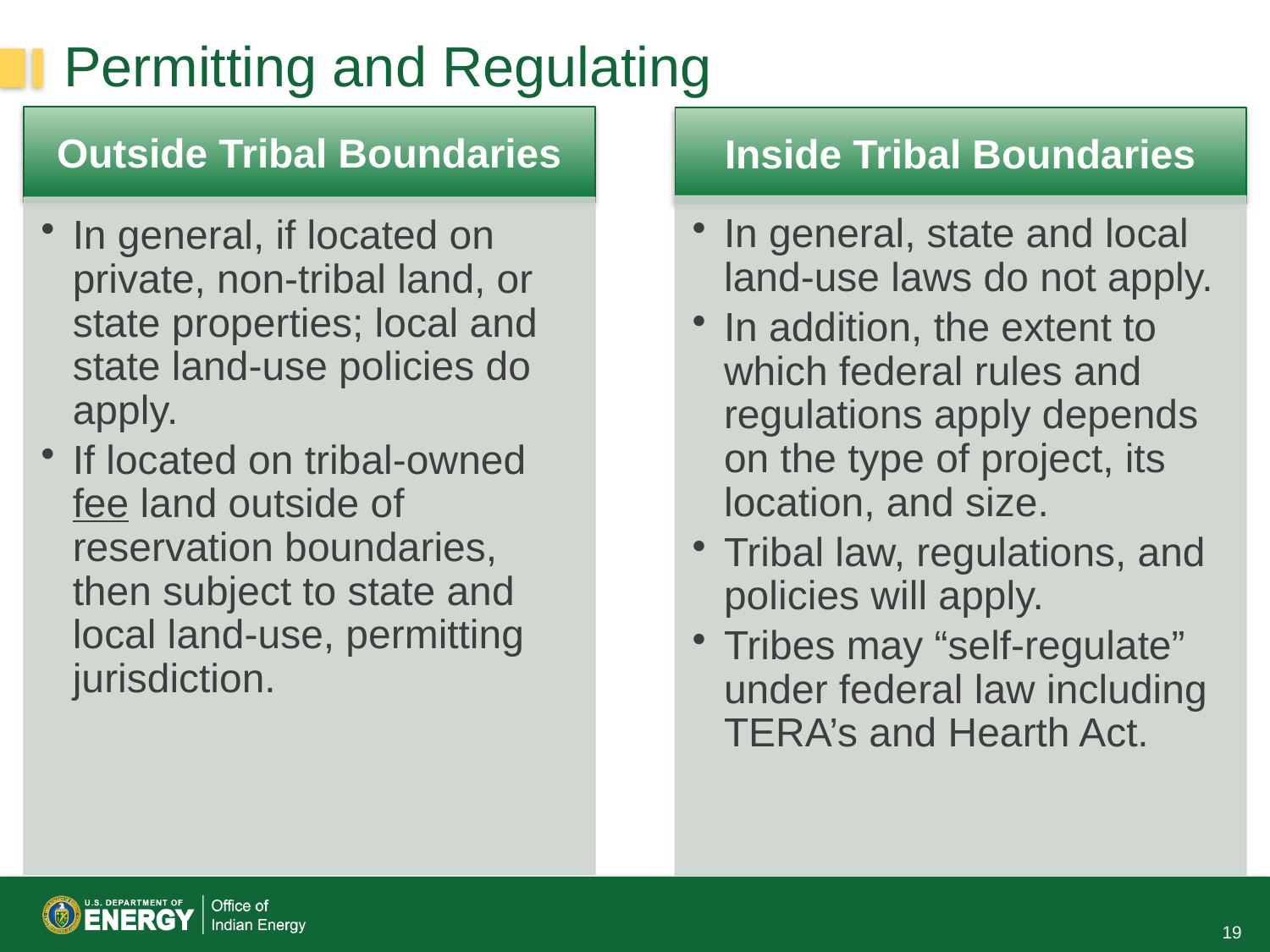

# Permitting and Regulating
Outside Tribal Boundaries
In general, if located on private, non-tribal land, or state properties; local and state land-use policies do apply.
If located on tribal-owned fee land outside of reservation boundaries, then subject to state and local land-use, permitting jurisdiction.
Inside Tribal Boundaries
In general, state and local land-use laws do not apply.
In addition, the extent to which federal rules and regulations apply depends on the type of project, its location, and size.
Tribal law, regulations, and policies will apply.
Tribes may “self-regulate” under federal law including TERA’s and Hearth Act.

19